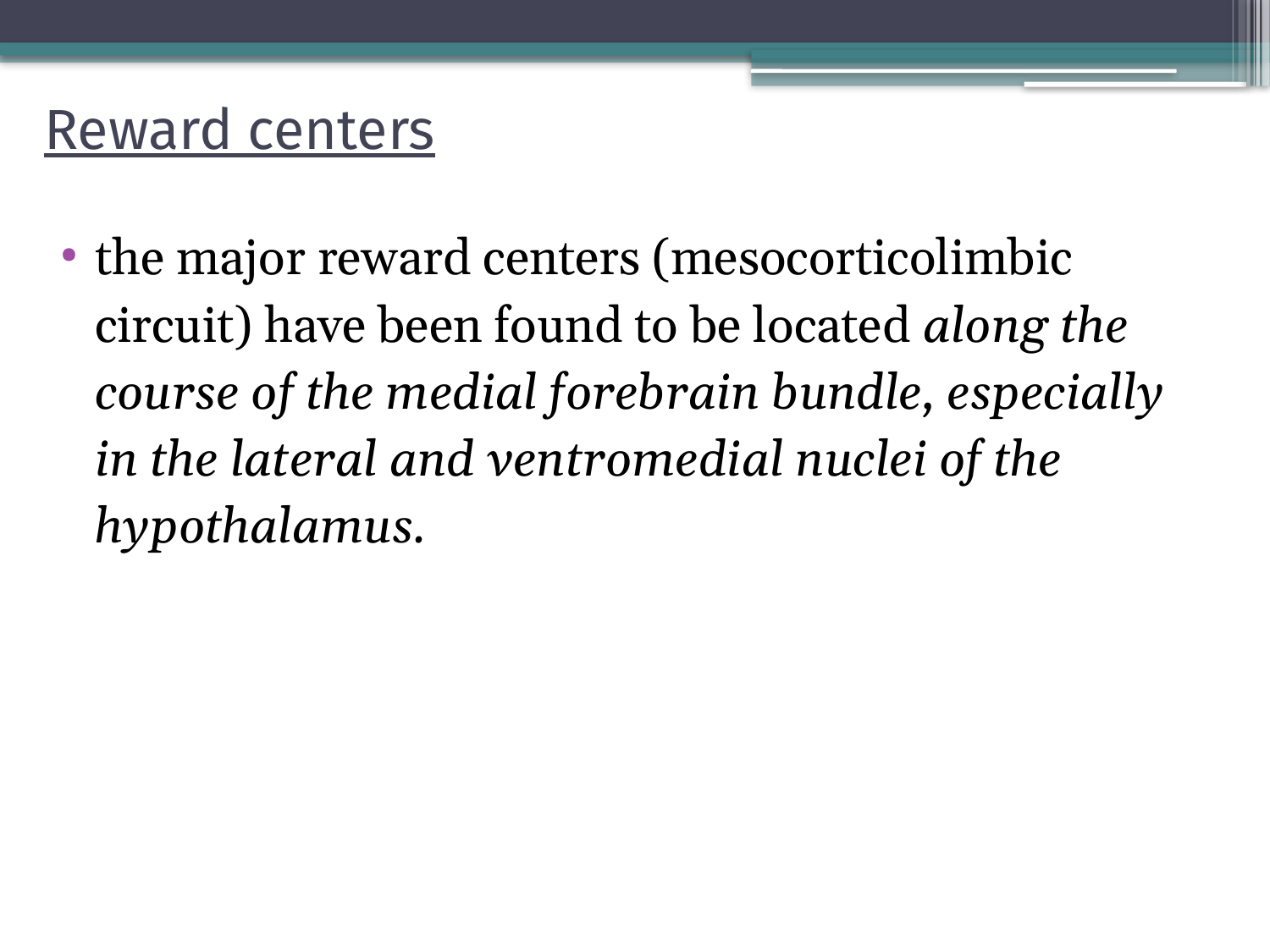

# Reward centers
the major reward centers (mesocorticolimbic circuit) have been found to be located along the course of the medial forebrain bundle, especially in the lateral and ventromedial nuclei of the hypothalamus.